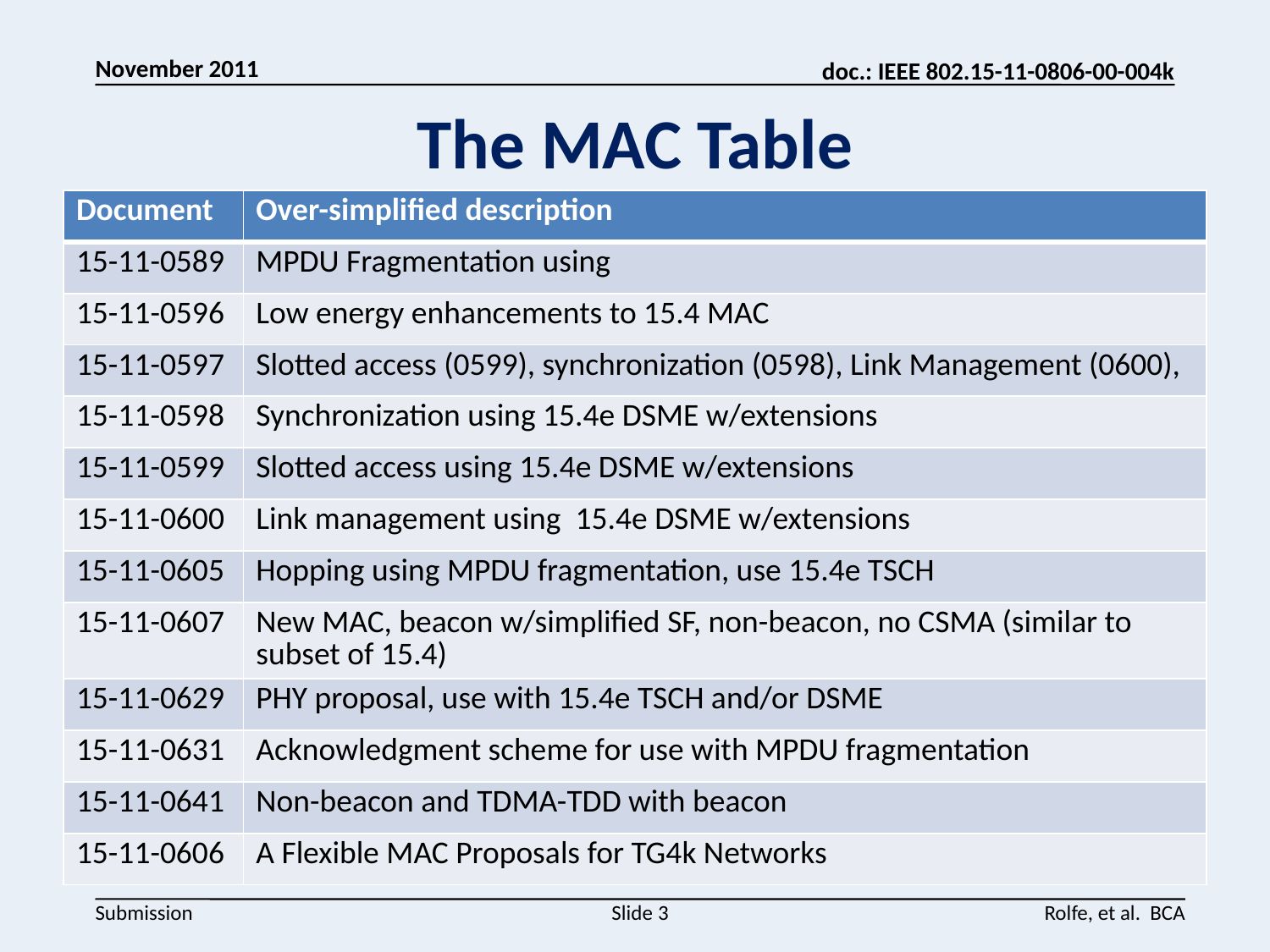

# The MAC Table
| Document | Over-simplified description |
| --- | --- |
| 15-11-0589 | MPDU Fragmentation using |
| 15-11-0596 | Low energy enhancements to 15.4 MAC |
| 15-11-0597 | Slotted access (0599), synchronization (0598), Link Management (0600), |
| 15-11-0598 | Synchronization using 15.4e DSME w/extensions |
| 15-11-0599 | Slotted access using 15.4e DSME w/extensions |
| 15-11-0600 | Link management using 15.4e DSME w/extensions |
| 15-11-0605 | Hopping using MPDU fragmentation, use 15.4e TSCH |
| 15-11-0607 | New MAC, beacon w/simplified SF, non-beacon, no CSMA (similar to subset of 15.4) |
| 15-11-0629 | PHY proposal, use with 15.4e TSCH and/or DSME |
| 15-11-0631 | Acknowledgment scheme for use with MPDU fragmentation |
| 15-11-0641 | Non-beacon and TDMA-TDD with beacon |
| 15-11-0606 | A Flexible MAC Proposals for TG4k Networks |